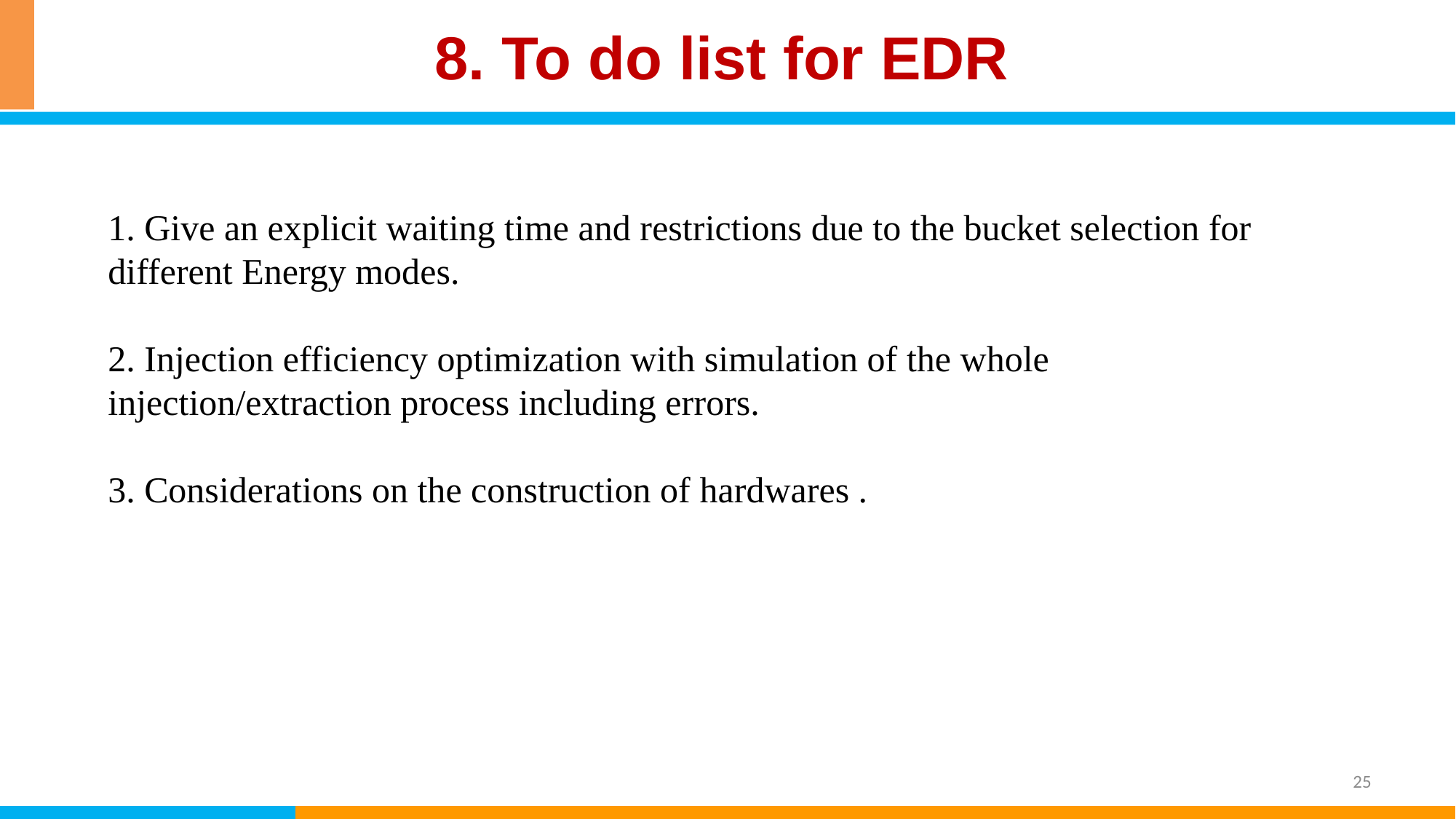

# 8. To do list for EDR
1. Give an explicit waiting time and restrictions due to the bucket selection for different Energy modes.

2. Injection efficiency optimization with simulation of the whole injection/extraction process including errors.

3. Considerations on the construction of hardwares .

25